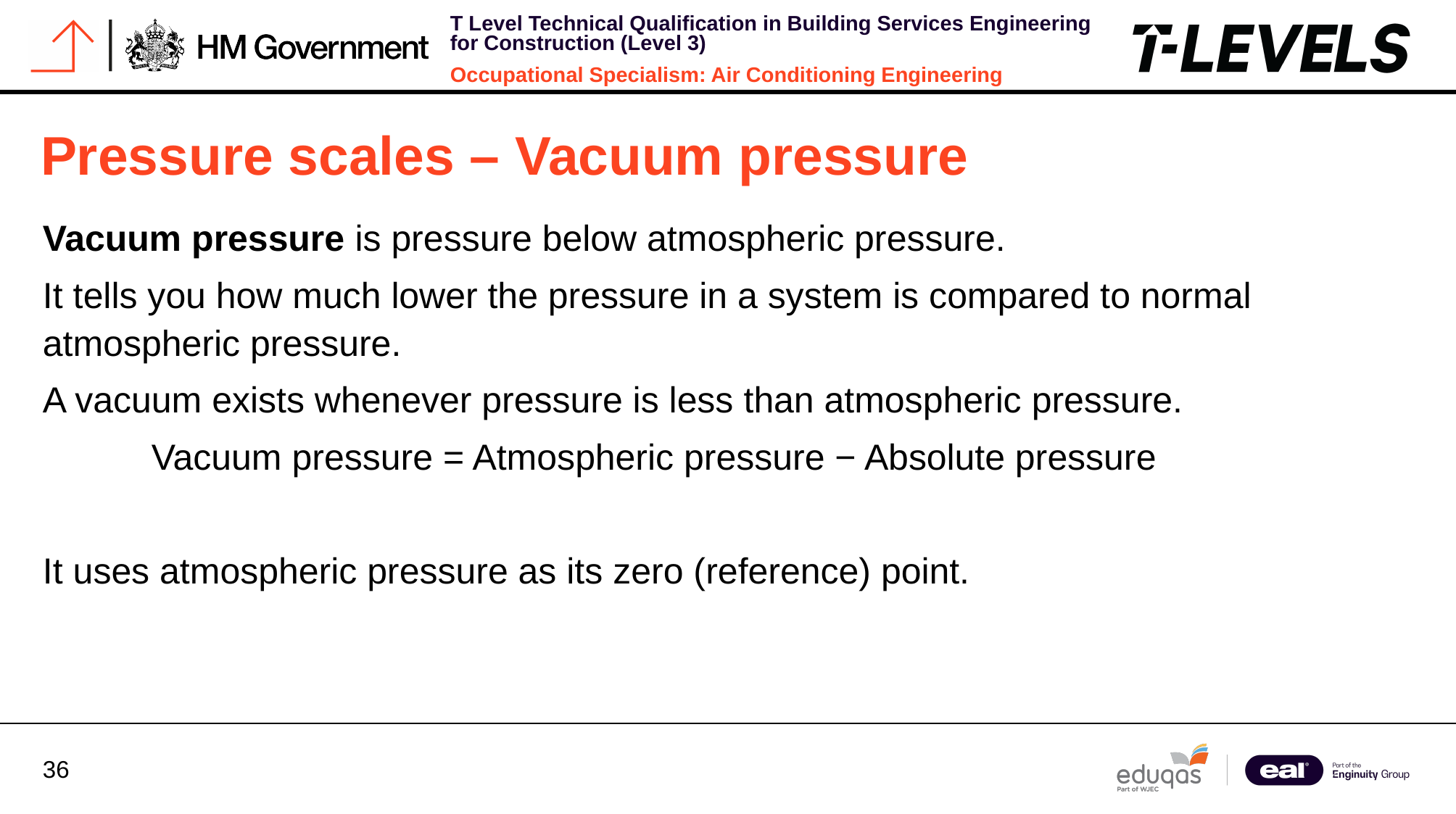

Pressure scales – Vacuum pressure
Vacuum pressure is pressure below atmospheric pressure.
It tells you how much lower the pressure in a system is compared to normal atmospheric pressure.
A vacuum exists whenever pressure is less than atmospheric pressure.
	Vacuum pressure = Atmospheric pressure − Absolute pressure
​
It uses atmospheric pressure as its zero (reference) point.